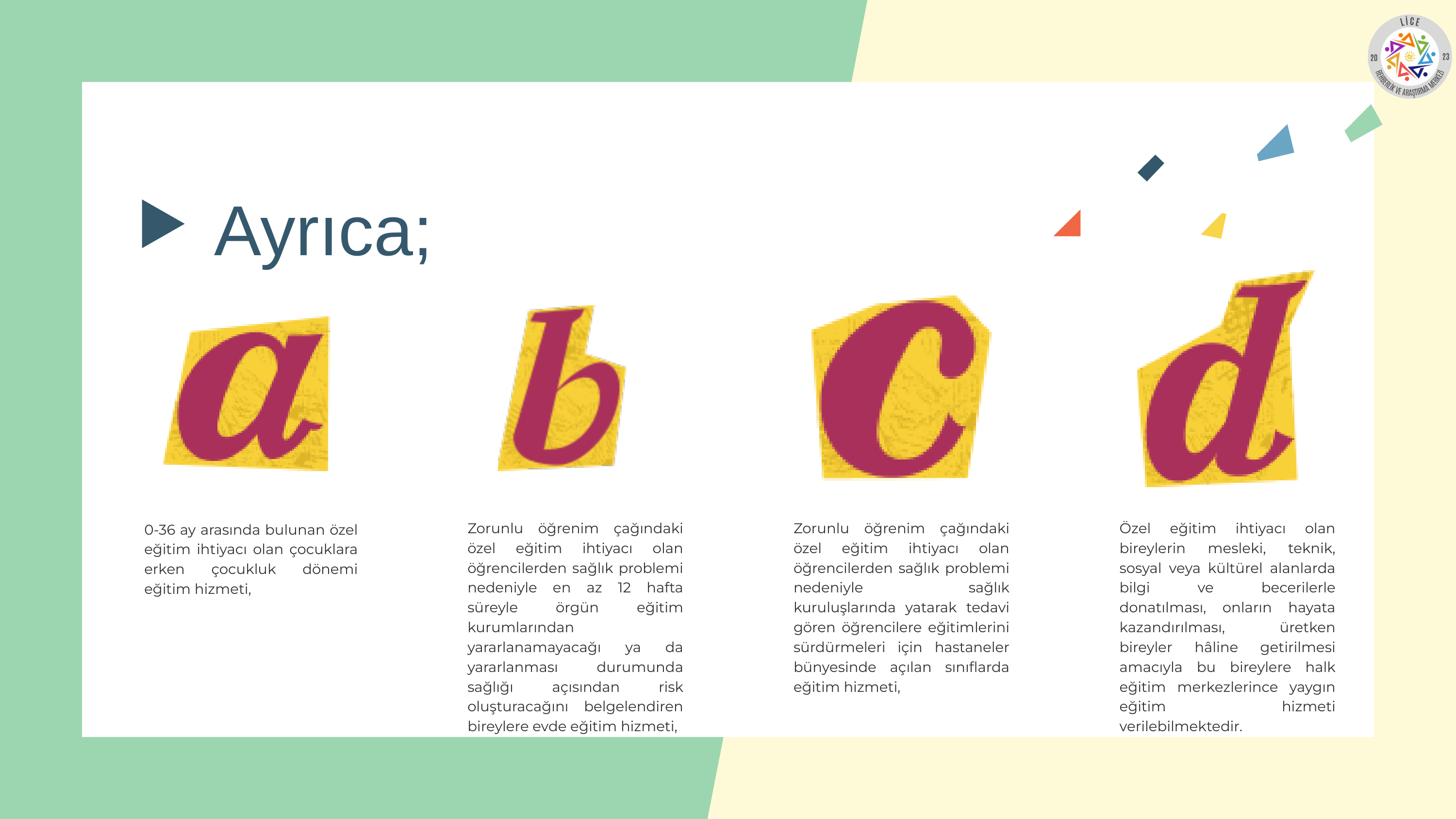

Ayrıca;

Zorunlu öğrenim çağındaki özel eğitim ihtiyacı olan öğrencilerden sağlık problemi nedeniyle en az 12 hafta süreyle örgün eğitim kurumlarından yararlanamayacağı ya da yararlanması durumunda sağlığı açısından risk oluşturacağını belgelendiren bireylere evde eğitim hizmeti,
Zorunlu öğrenim çağındaki özel eğitim ihtiyacı olan öğrencilerden sağlık problemi nedeniyle sağlık kuruluşlarında yatarak tedavi gören öğrencilere eğitimlerini sürdürmeleri için hastaneler bünyesinde açılan sınıflarda eğitim hizmeti,
Özel eğitim ihtiyacı olan bireylerin mesleki, teknik, sosyal veya kültürel alanlarda bilgi ve becerilerle donatılması, onların hayata kazandırılması, üretken bireyler hâline getirilmesi amacıyla bu bireylere halk eğitim merkezlerince yaygın eğitim hizmeti verilebilmektedir.
0-36 ay arasında bulunan özel eğitim ihtiyacı olan çocuklara erken çocukluk dönemi eğitim hizmeti,